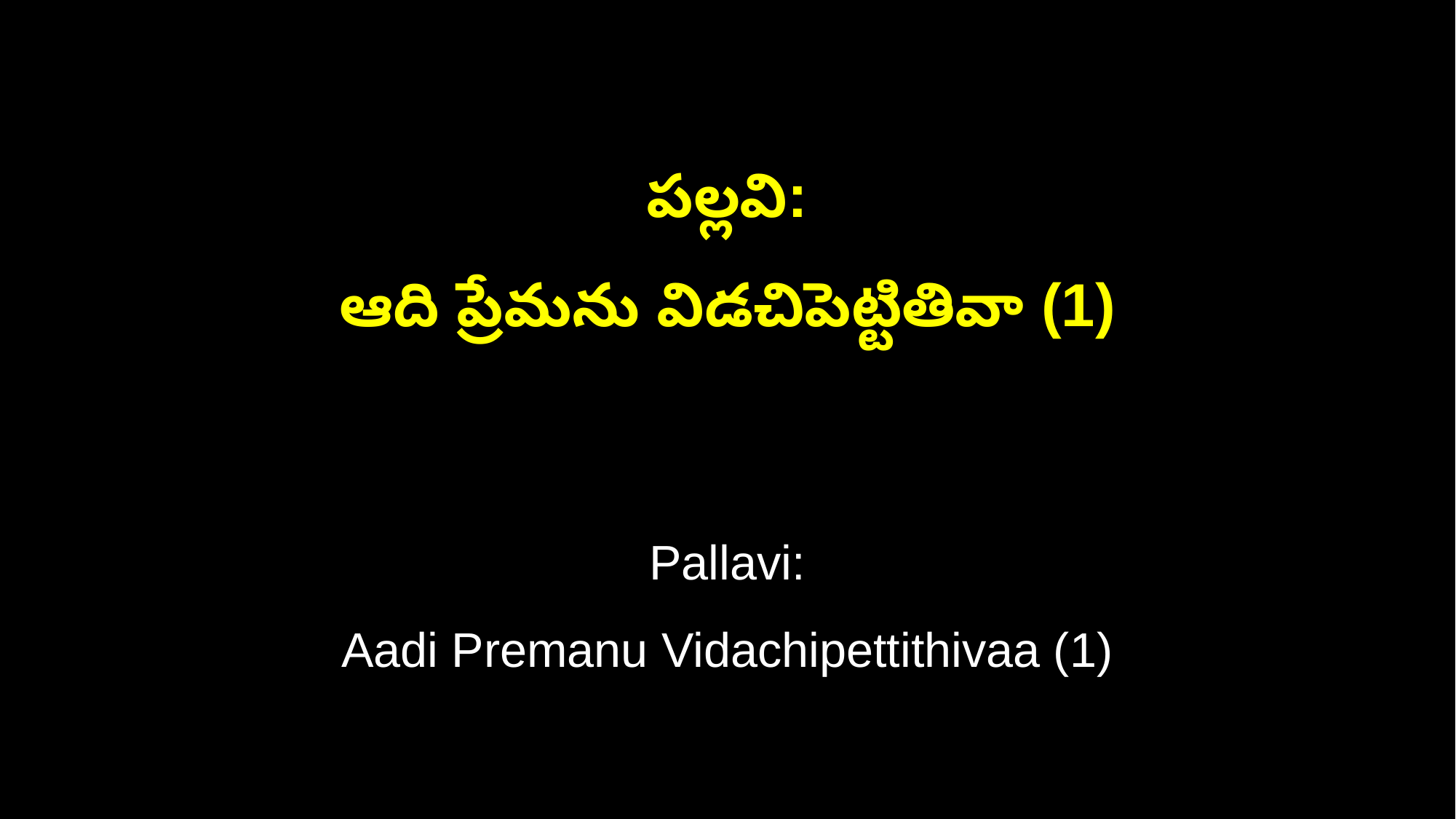

పల్లవి:
ఆది ప్రేమను విడచిపెట్టితివా (1)
Pallavi:
Aadi Premanu Vidachipettithivaa (1)